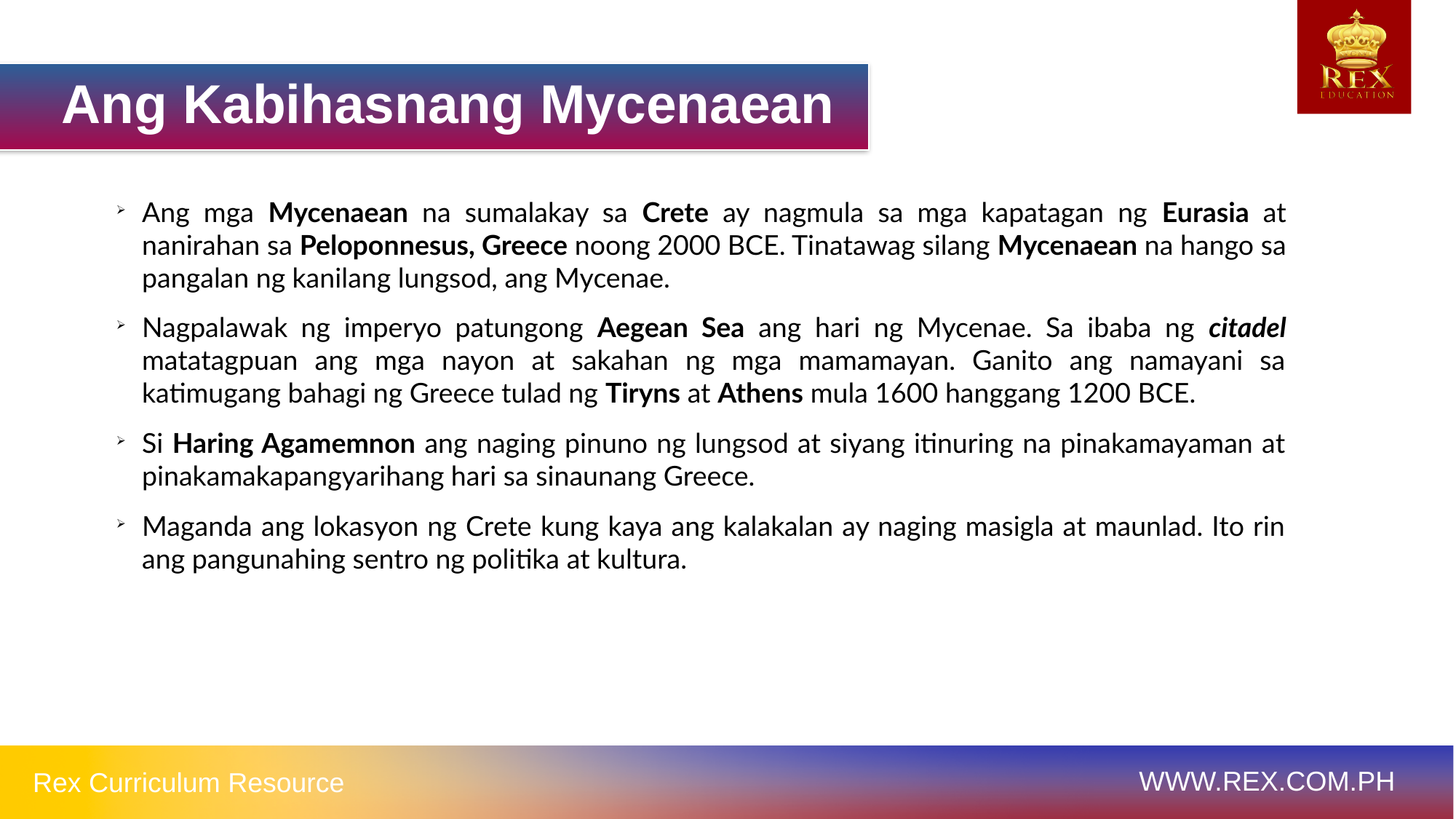

Ang Kabihasnang Mycenaean

Ang mga Mycenaean na sumalakay sa Crete ay nagmula sa mga kapatagan ng Eurasia at nanirahan sa Peloponnesus, Greece noong 2000 BCE. Tinatawag silang Mycenaean na hango sa pangalan ng kanilang lungsod, ang Mycenae.
Nagpalawak ng imperyo patungong Aegean Sea ang hari ng Mycenae. Sa ibaba ng citadel matatagpuan ang mga nayon at sakahan ng mga mamamayan. Ganito ang namayani sa katimugang bahagi ng Greece tulad ng Tiryns at Athens mula 1600 hanggang 1200 BCE.
Si Haring Agamemnon ang naging pinuno ng lungsod at siyang itinuring na pinakamayaman at pinakamakapangyarihang hari sa sinaunang Greece.
Maganda ang lokasyon ng Crete kung kaya ang kalakalan ay naging masigla at maunlad. Ito rin ang pangunahing sentro ng politika at kultura.